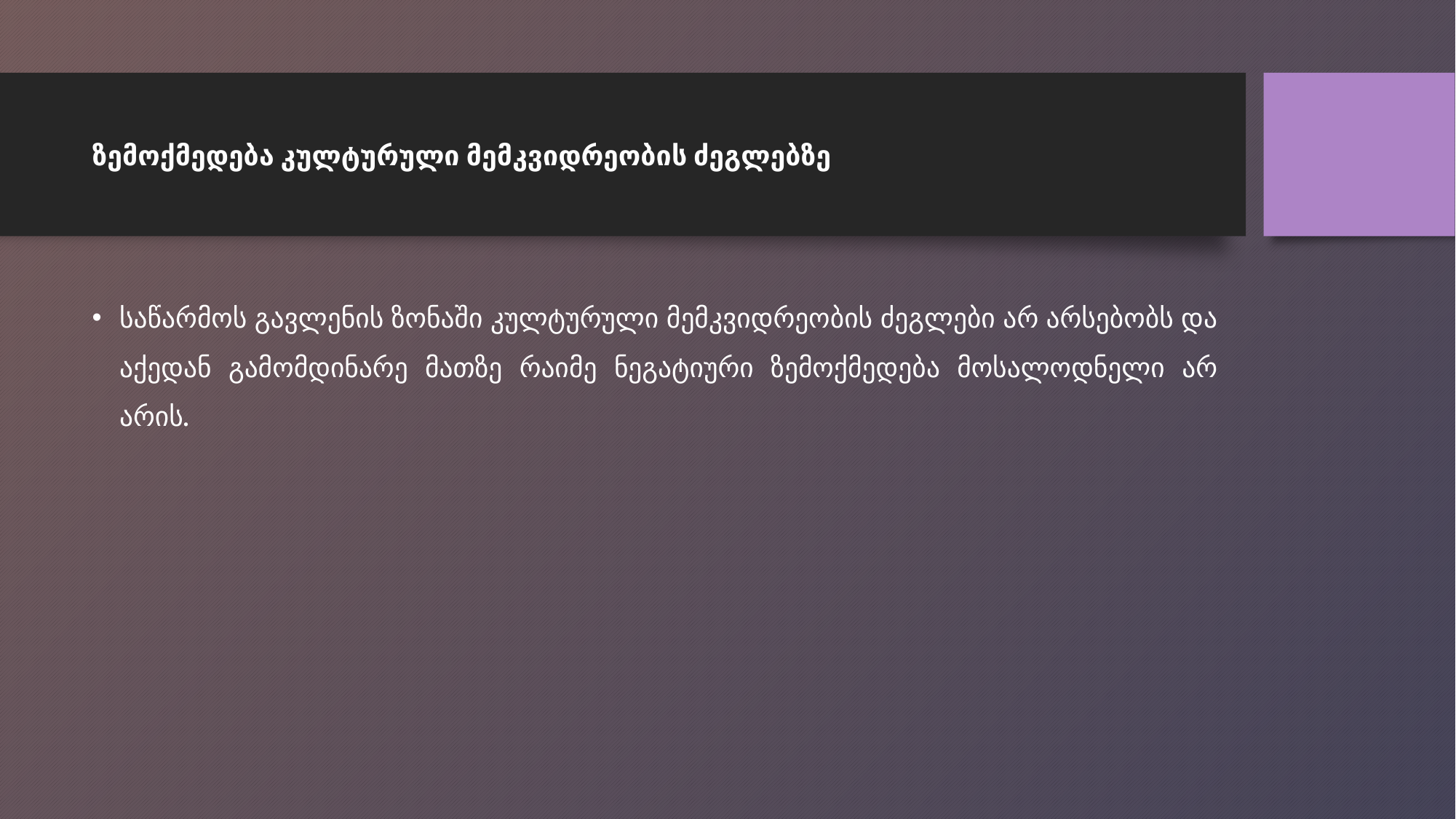

# ზემოქმედება კულტურული მემკვიდრეობის ძეგლებზე
საწარმოს გავლენის ზონაში კულტურული მემკვიდრეობის ძეგლები არ არსებობს და აქედან გამომდინარე მათზე რაიმე ნეგატიური ზემოქმედება მოსალოდნელი არ არის.